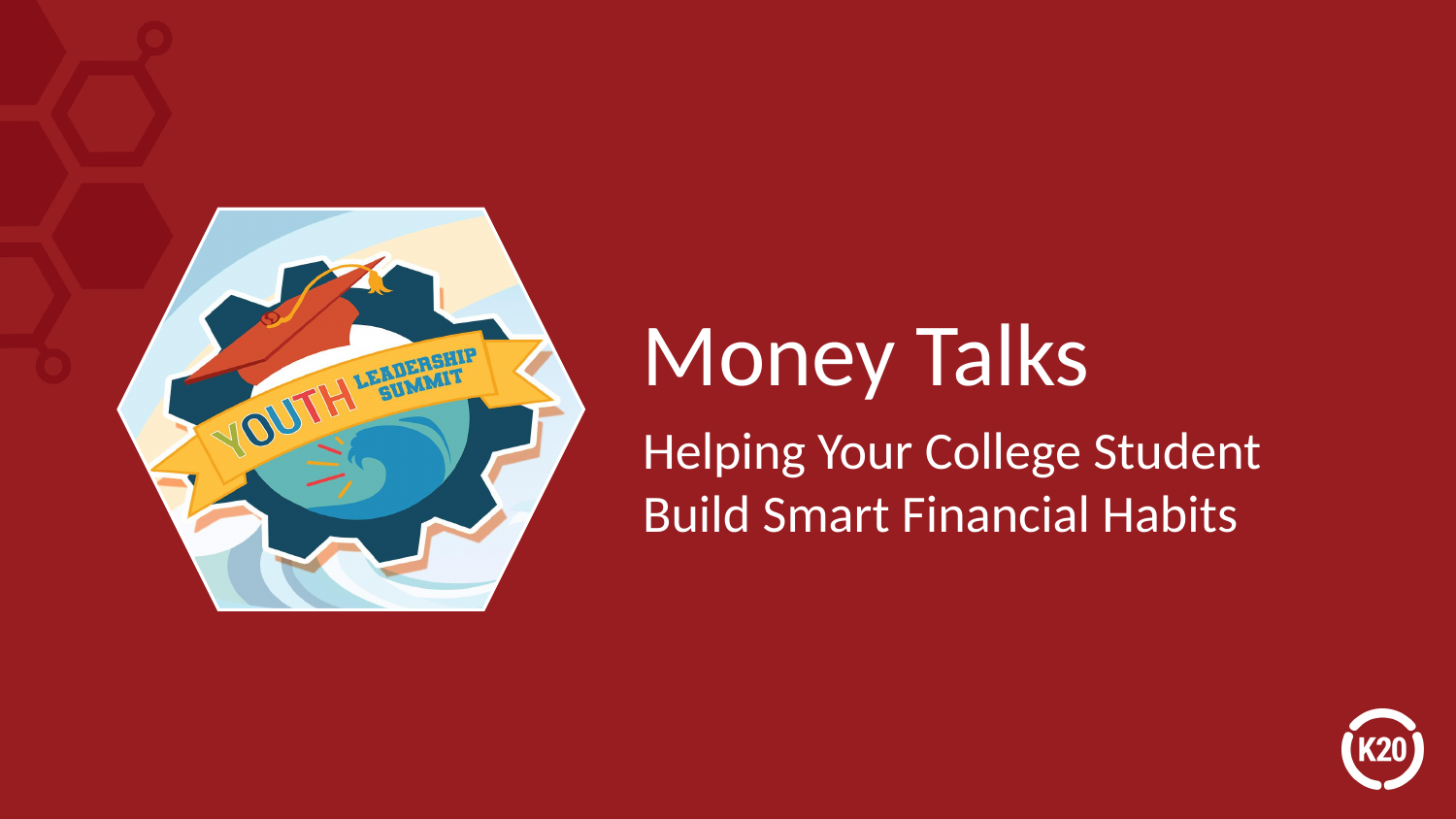

# Money Talks

Helping Your College Student Build Smart Financial Habits